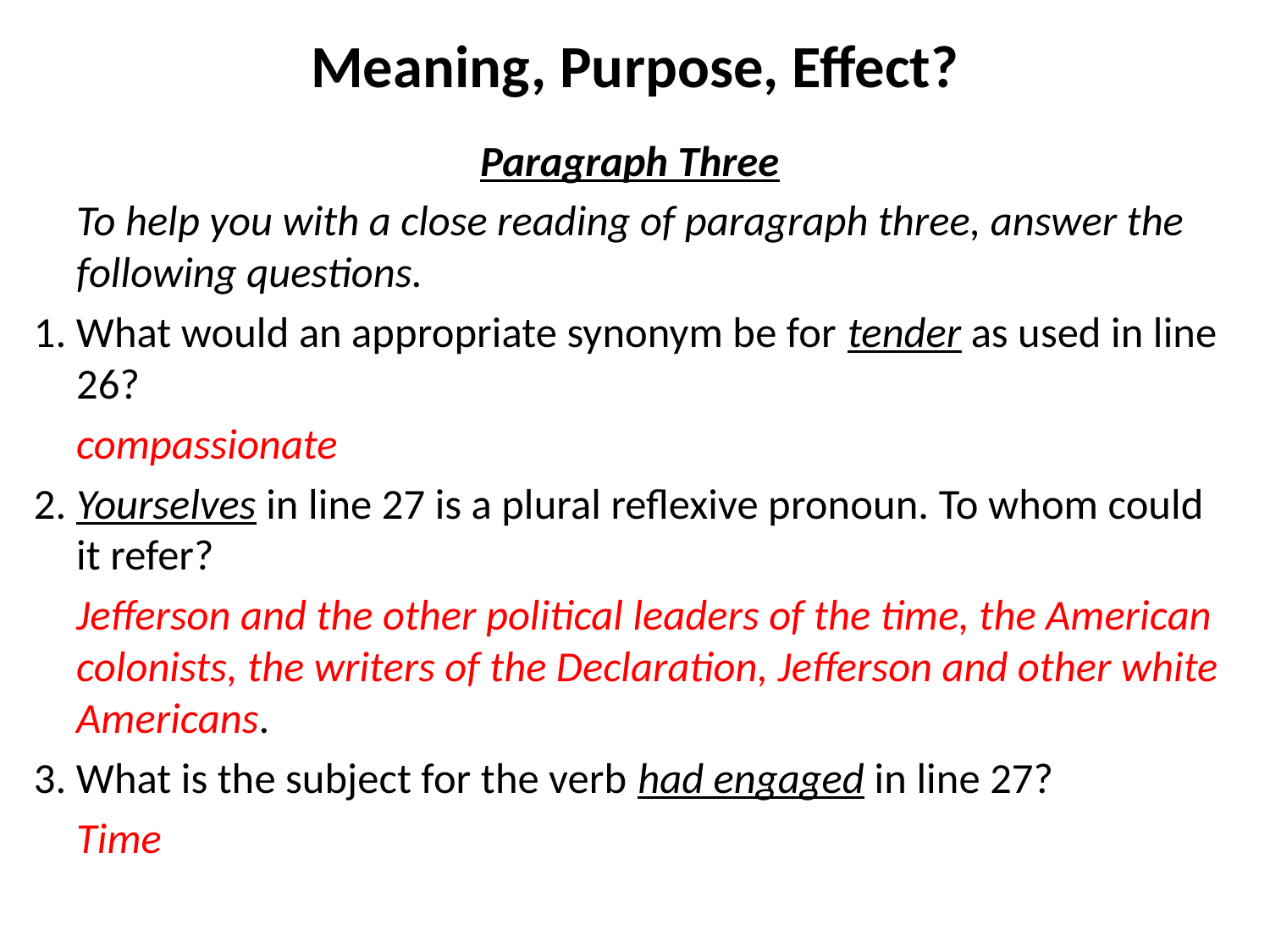

# Meaning, Purpose, Effect?
Paragraph Three
	To help you with a close reading of paragraph three, answer the following questions.
1. What would an appropriate synonym be for tender as used in line 26?
	compassionate
2. Yourselves in line 27 is a plural reflexive pronoun. To whom could it refer?
	Jefferson and the other political leaders of the time, the American colonists, the writers of the Declaration, Jefferson and other white Americans.
3. What is the subject for the verb had engaged in line 27?
 	Time